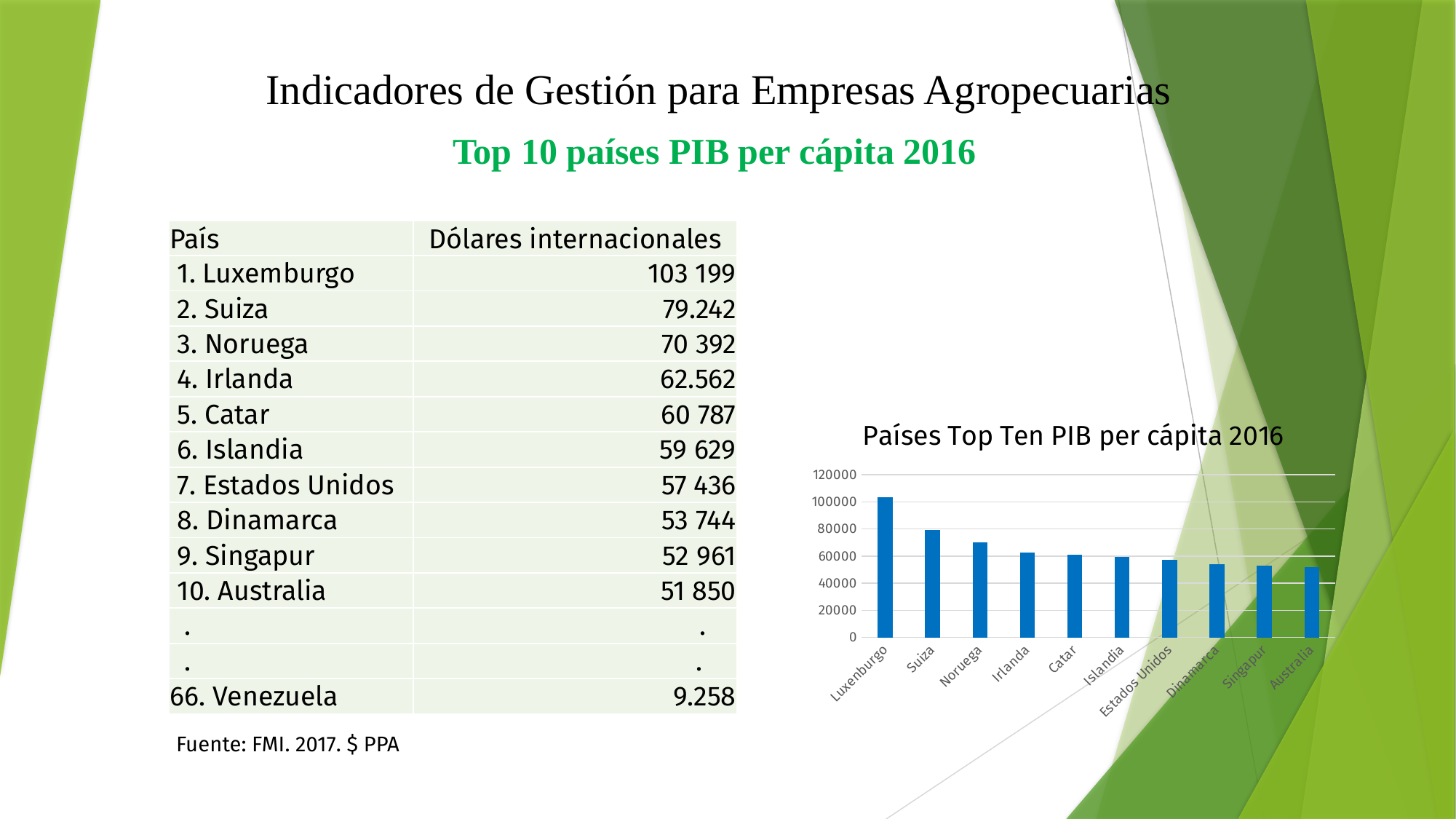

Indicadores de Gestión para Empresas Agropecuarias

Top 10 países PIB per cápita 2016
| País | Dólares internacionales |
| --- | --- |
| 1. Luxemburgo | 103 199 |
| 2. Suiza | 79.242 |
| 3. Noruega | 70 392 |
| 4. Irlanda | 62.562 |
| 5. Catar | 60 787 |
| 6. Islandia | 59 629 |
| 7. Estados Unidos | 57 436 |
| 8. Dinamarca | 53 744 |
| 9. Singapur | 52 961 |
| 10. Australia | 51 850 |
| . | . |
| . | . |
| 66. Venezuela | 9.258 |

### Chart: Países Top Ten PIB per cápita 2016

| Category | Dólares internacionales |
|---|---|
| Luxenburgo | 103199.0 |
| Suiza | 79242.0 |
| Noruega | 70392.0 |
| Irlanda | 62562.0 |
| Catar | 60787.0 |
| Islandia | 59629.0 |
| Estados Unidos | 57436.0 |
| Dinamarca | 53744.0 |
| Singapur | 52961.0 |
| Australia | 51850.0 |
Fuente: FMI. 2017. $ PPA